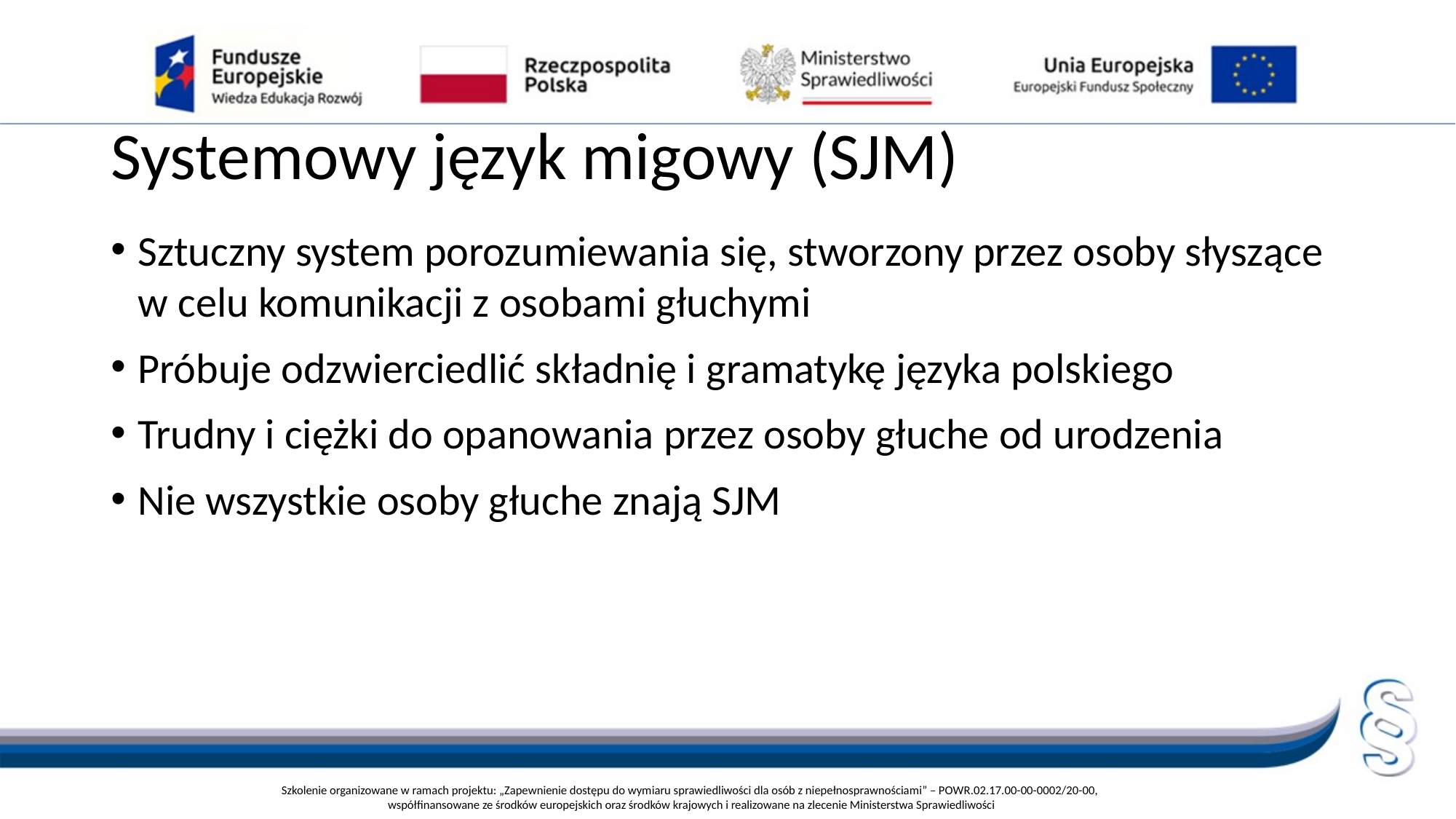

# Systemowy język migowy (SJM)
Sztuczny system porozumiewania się, stworzony przez osoby słyszące w celu komunikacji z osobami głuchymi
Próbuje odzwierciedlić składnię i gramatykę języka polskiego
Trudny i ciężki do opanowania przez osoby głuche od urodzenia
Nie wszystkie osoby głuche znają SJM

Szkolenie organizowane w ramach projektu: „Zapewnienie dostępu do wymiaru sprawiedliwości dla osób z niepełnosprawnościami” – POWR.02.17.00-00-0002/20-00,
współfinansowane ze środków europejskich oraz środków krajowych i realizowane na zlecenie Ministerstwa Sprawiedliwości